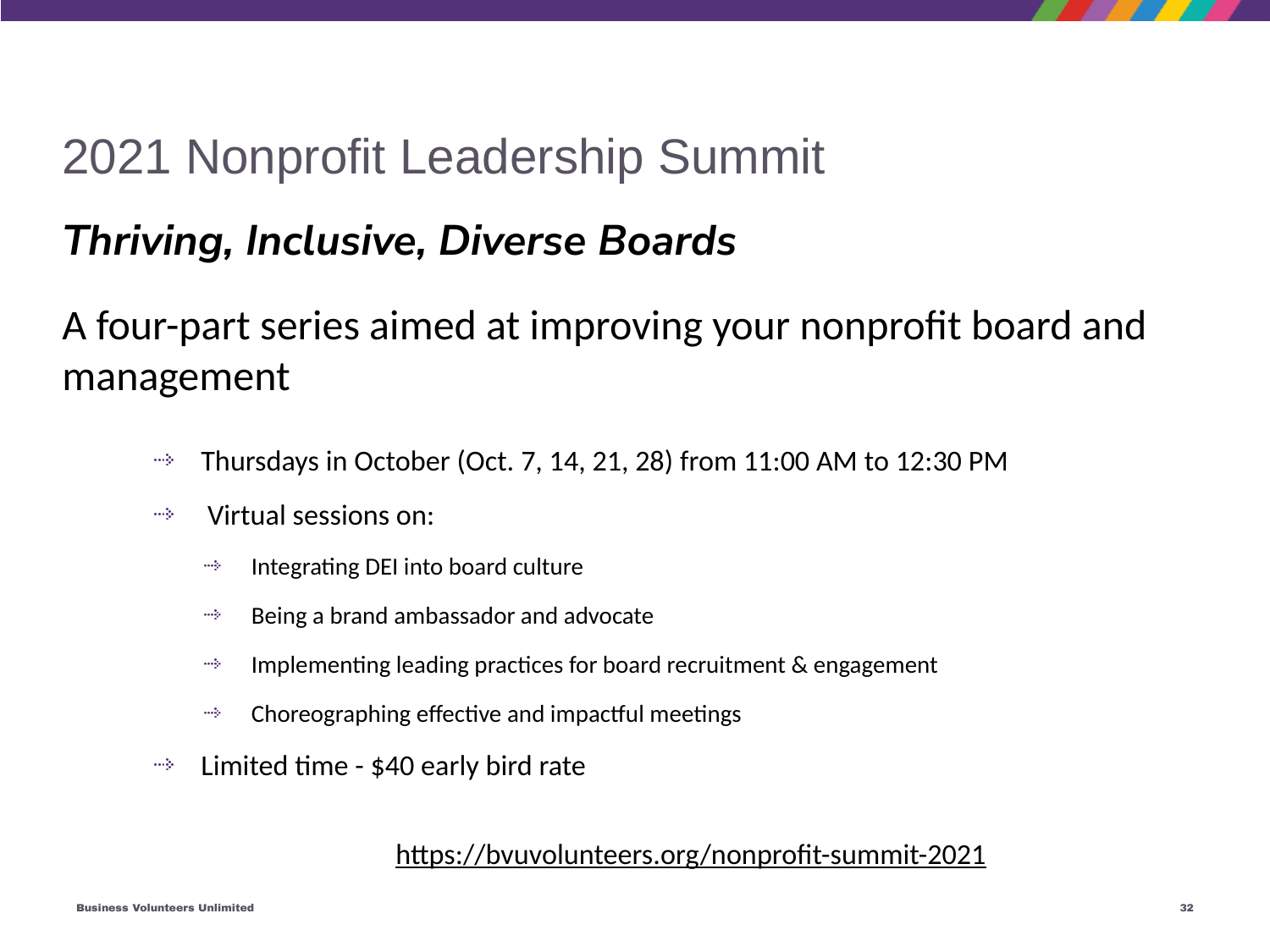

# 2021 Nonprofit Leadership Summit
Thriving, Inclusive, Diverse Boards
A four-part series aimed at improving your nonprofit board and management

Thursdays in October (Oct. 7, 14, 21, 28) from 11:00 AM to 12:30 PM
 Virtual sessions on:
Integrating DEI into board culture
Being a brand ambassador and advocate
Implementing leading practices for board recruitment & engagement
Choreographing effective and impactful meetings
Limited time - $40 early bird rate
https://bvuvolunteers.org/nonprofit-summit-2021

Business Volunteers Unlimited
32